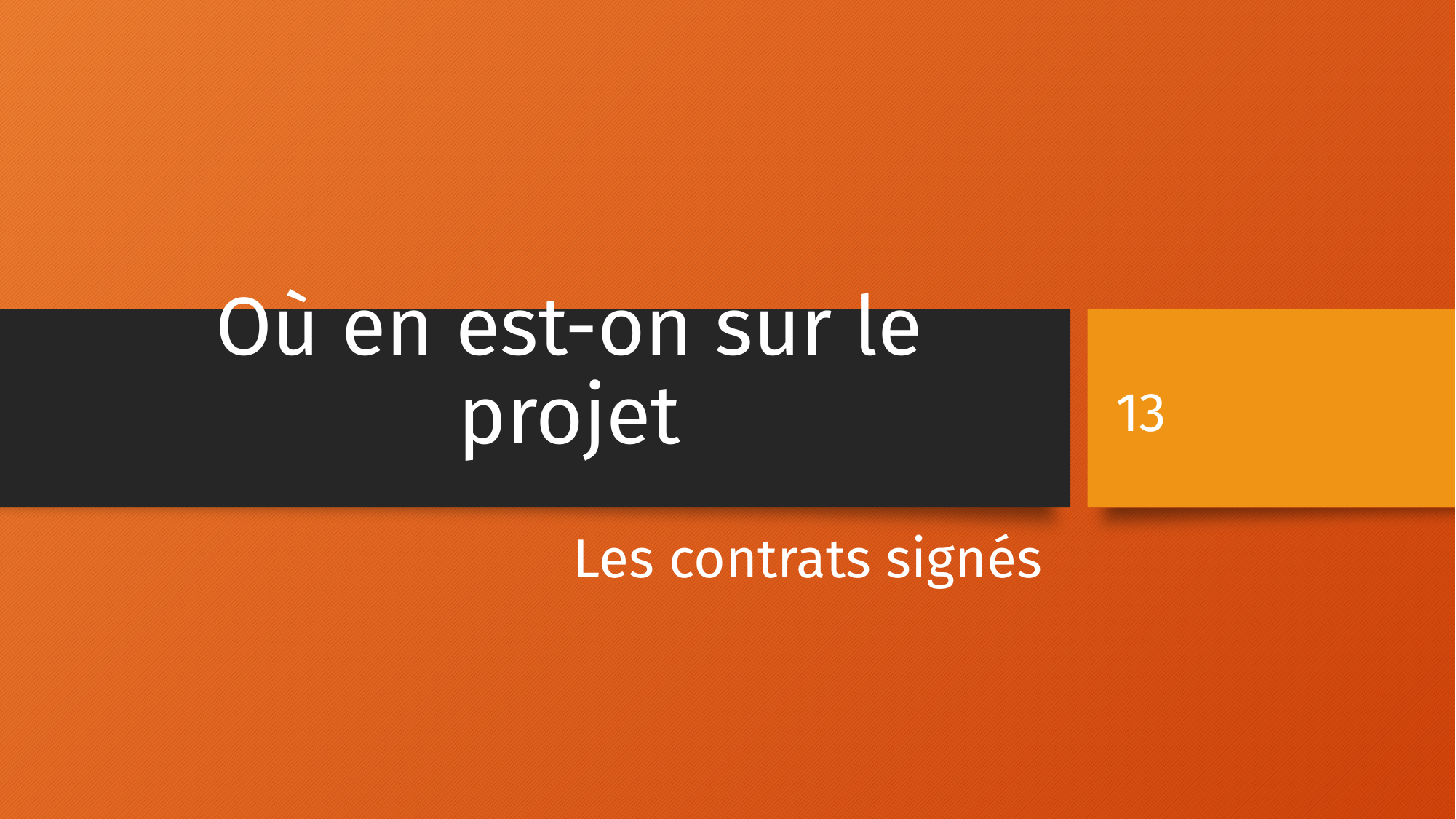

13
# Où en est-on sur le projet
Les contrats signés